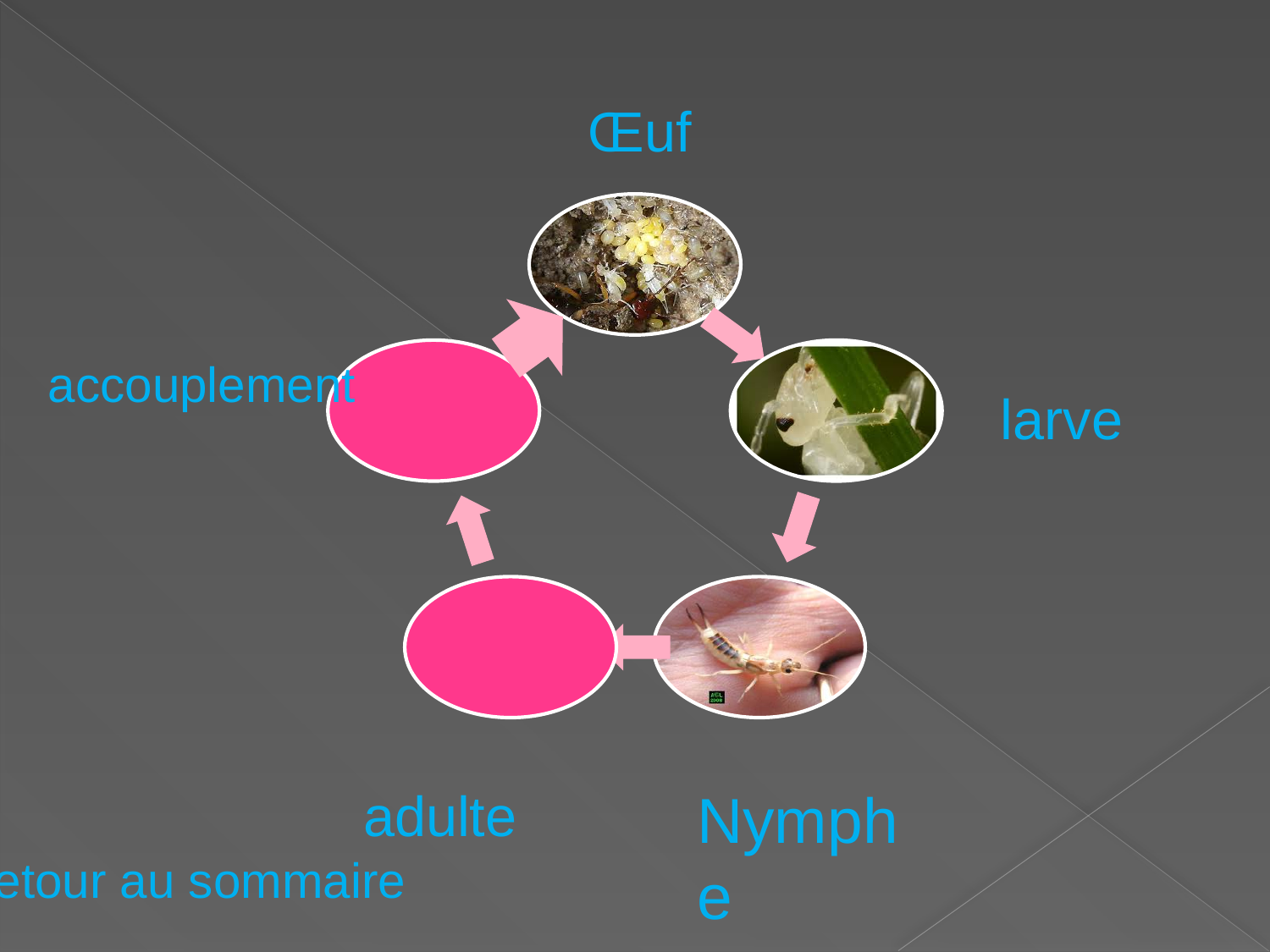

Œuf

accouplement
 larve
adulte
Nymphe

Retour au sommaire